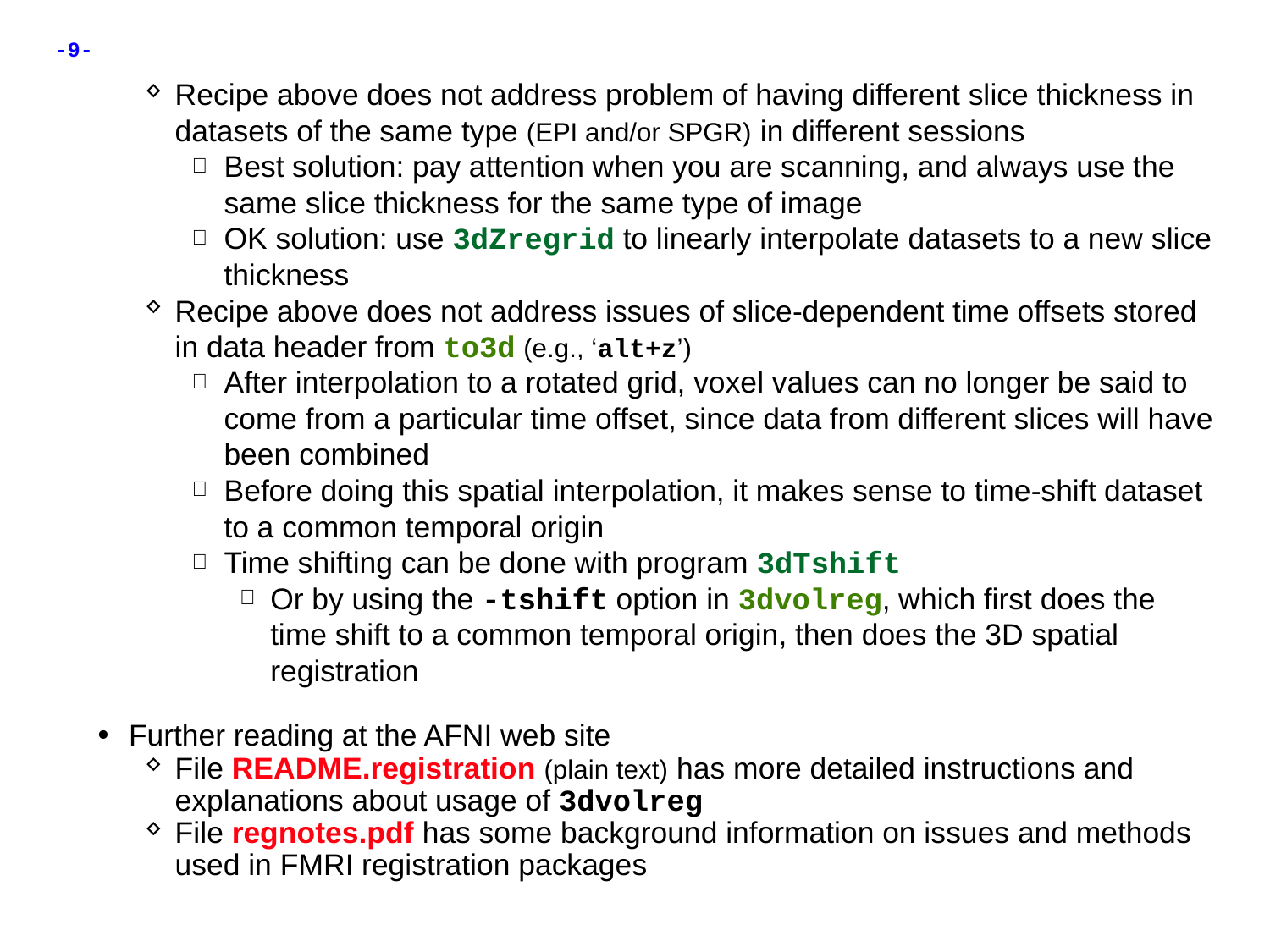

Recipe above does not address problem of having different slice thickness in datasets of the same type (EPI and/or SPGR) in different sessions
Best solution: pay attention when you are scanning, and always use the same slice thickness for the same type of image
OK solution: use 3dZregrid to linearly interpolate datasets to a new slice thickness
Recipe above does not address issues of slice-dependent time offsets stored in data header from to3d (e.g., ‘alt+z’)
After interpolation to a rotated grid, voxel values can no longer be said to come from a particular time offset, since data from different slices will have been combined
Before doing this spatial interpolation, it makes sense to time-shift dataset to a common temporal origin
Time shifting can be done with program 3dTshift
Or by using the -tshift option in 3dvolreg, which first does the time shift to a common temporal origin, then does the 3D spatial registration

Further reading at the AFNI web site
File README.registration (plain text) has more detailed instructions and explanations about usage of 3dvolreg
File regnotes.pdf has some background information on issues and methods used in FMRI registration packages